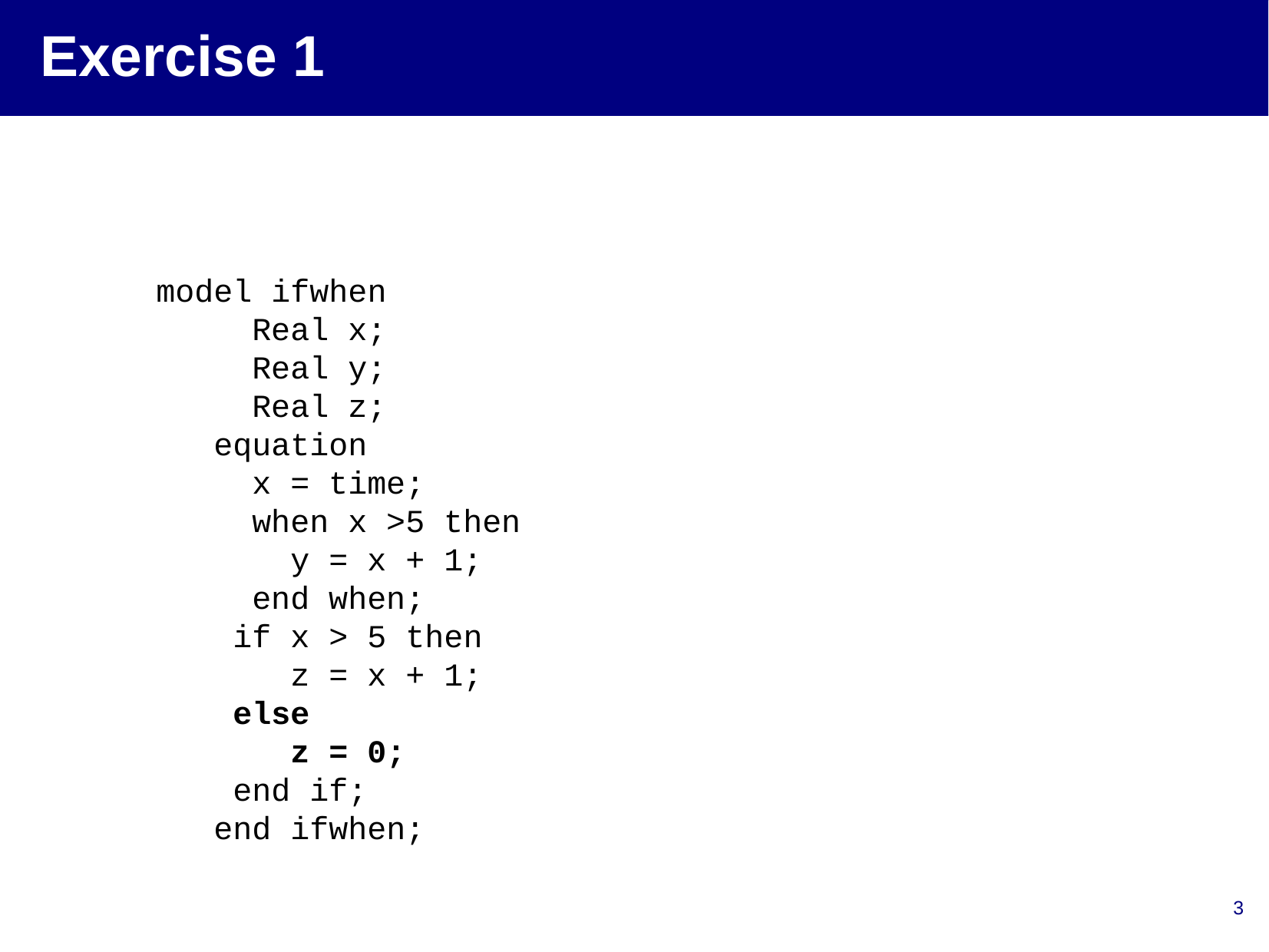

Exercise 1
model ifwhen
  Real x;
  Real y;
  Real z;
equation
  x = time;
  when x >5 then
    y = x + 1;
  end when;
 if x > 5 then
    z = x + 1;
 else
    z = 0;
 end if;
end ifwhen;

3